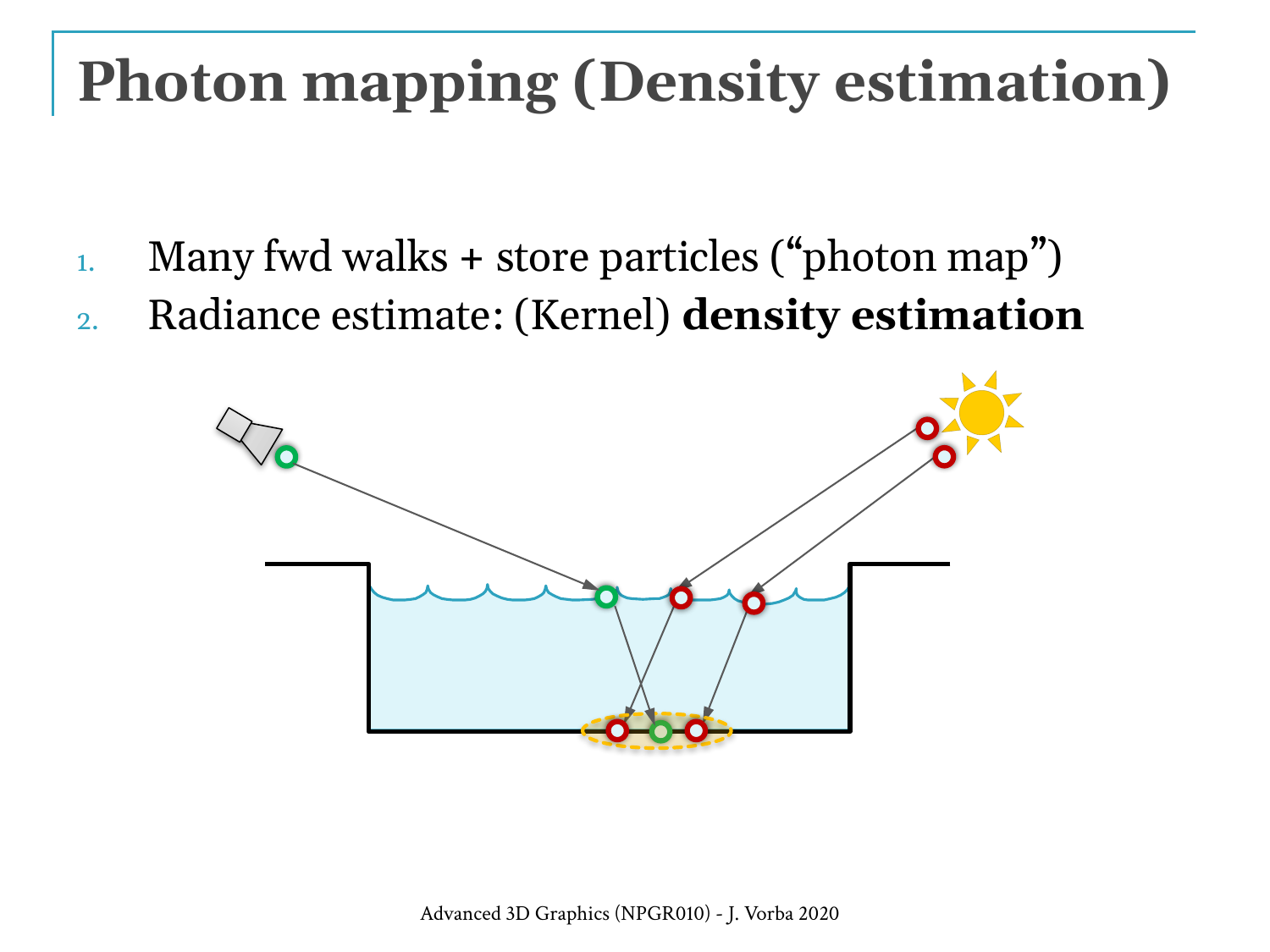

# Photon mapping (Density estimation)
Many fwd walks + store particles (“photon map”)
Radiance estimate: (Kernel) density estimation

Advanced 3D Graphics (NPGR010) - J. Vorba 2020